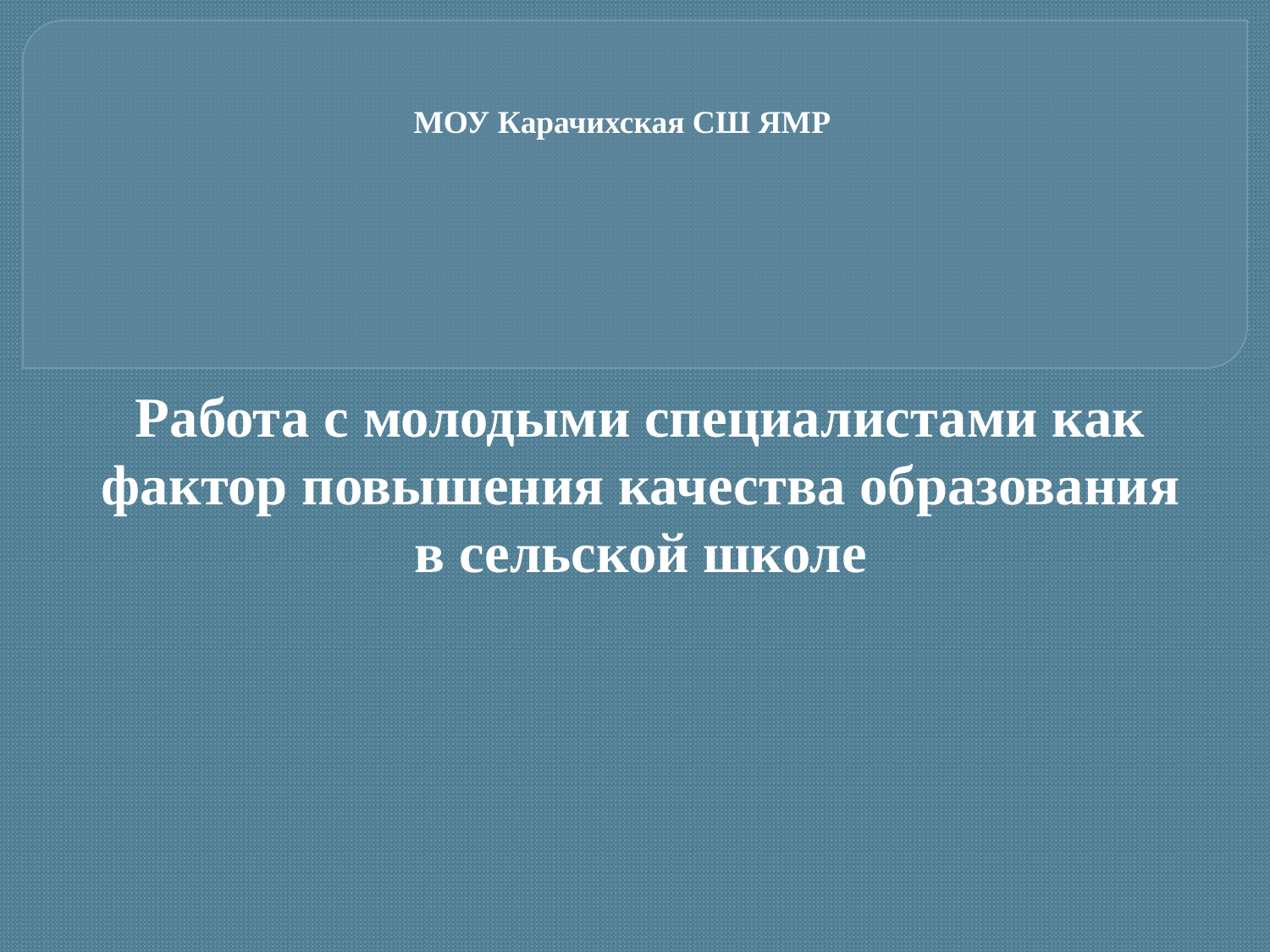

# МОУ Карачихская СШ ЯМР

Работа с молодыми специалистами как фактор повышения качества образования в сельской школе